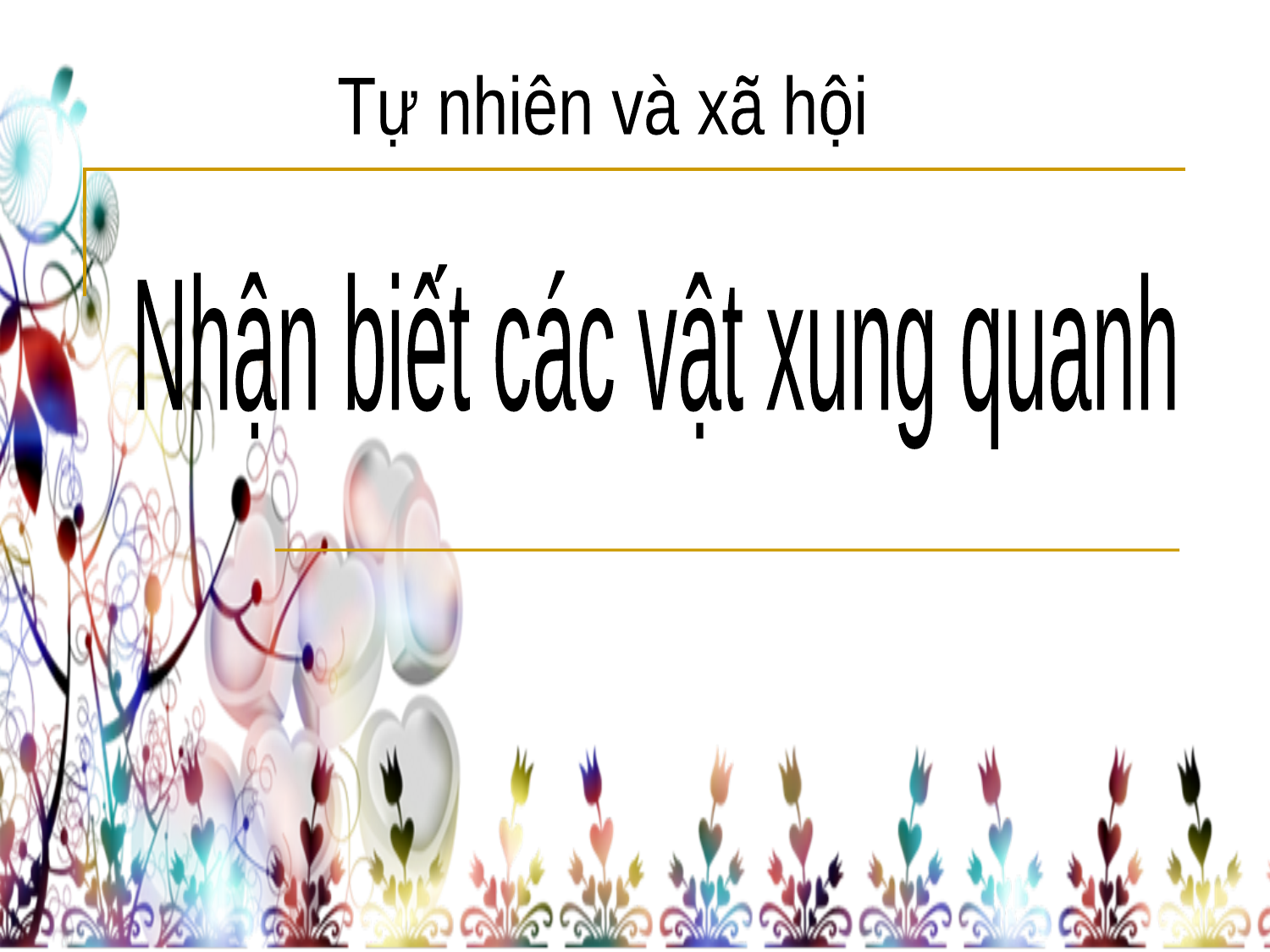

Tự nhiên và xã hội
Nhận biết các vật xung quanh